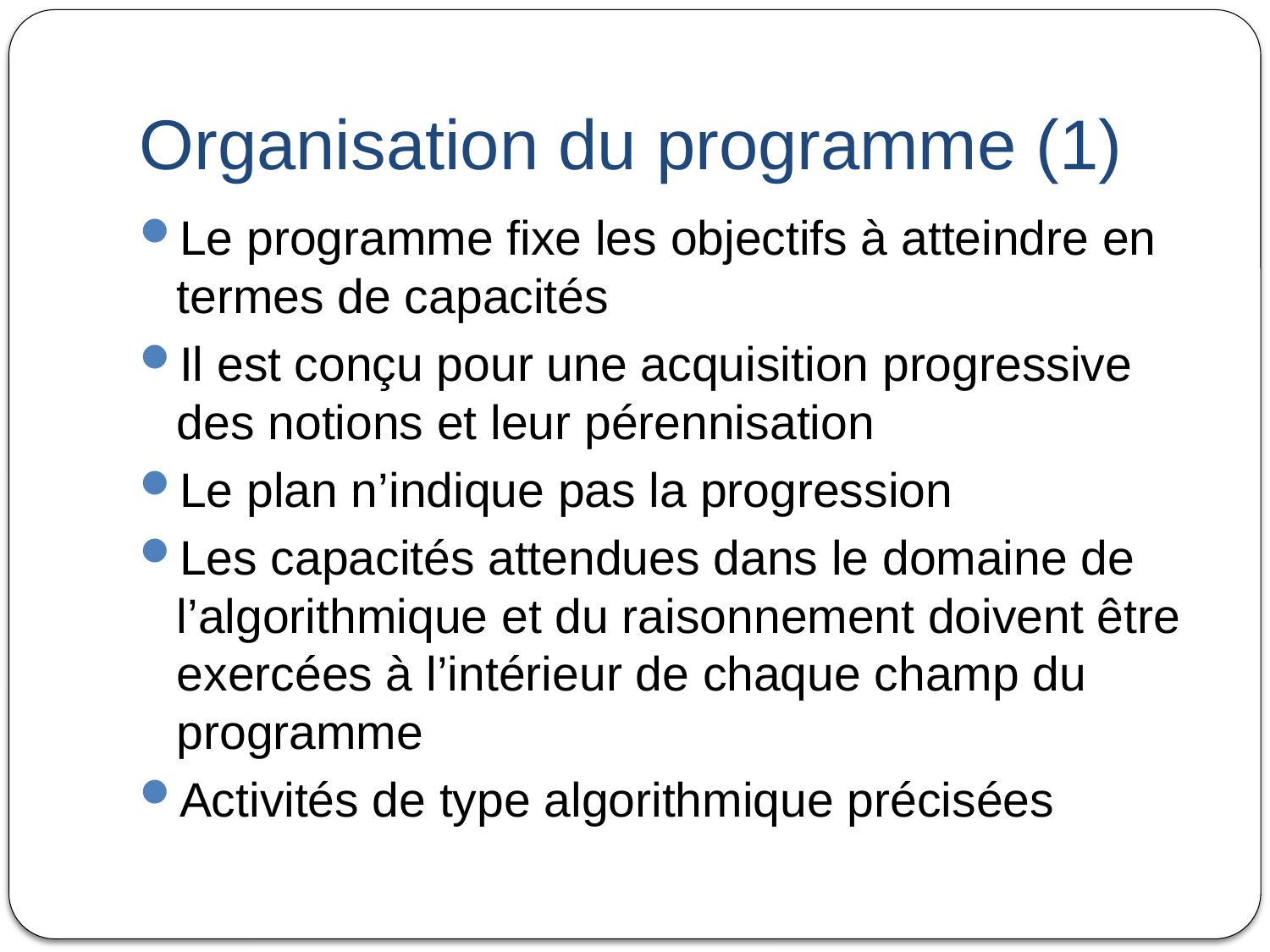

# Organisation du programme (1)
Le programme fixe les objectifs à atteindre en termes de capacités
Il est conçu pour une acquisition progressive des notions et leur pérennisation
Le plan n’indique pas la progression
Les capacités attendues dans le domaine de l’algorithmique et du raisonnement doivent être exercées à l’intérieur de chaque champ du programme
Activités de type algorithmique précisées